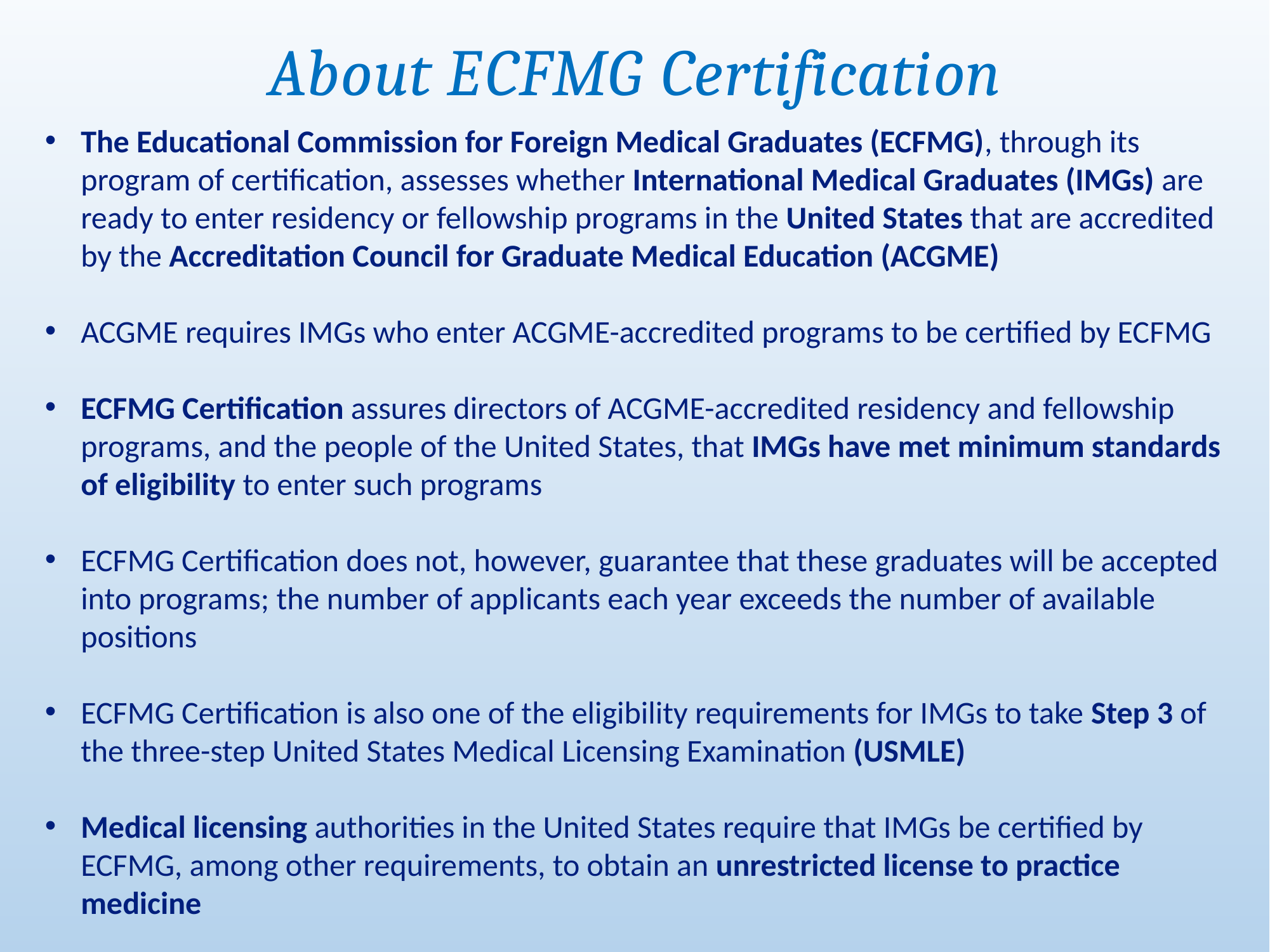

About ECFMG Certification
The Educational Commission for Foreign Medical Graduates (ECFMG), through its program of certification, assesses whether International Medical Graduates (IMGs) are ready to enter residency or fellowship programs in the United States that are accredited by the Accreditation Council for Graduate Medical Education (ACGME)

ACGME requires IMGs who enter ACGME-accredited programs to be certified by ECFMG

ECFMG Certification assures directors of ACGME-accredited residency and fellowship programs, and the people of the United States, that IMGs have met minimum standards of eligibility to enter such programs

ECFMG Certification does not, however, guarantee that these graduates will be accepted into programs; the number of applicants each year exceeds the number of available positions

ECFMG Certification is also one of the eligibility requirements for IMGs to take Step 3 of the three-step United States Medical Licensing Examination (USMLE)

Medical licensing authorities in the United States require that IMGs be certified by ECFMG, among other requirements, to obtain an unrestricted license to practice medicine